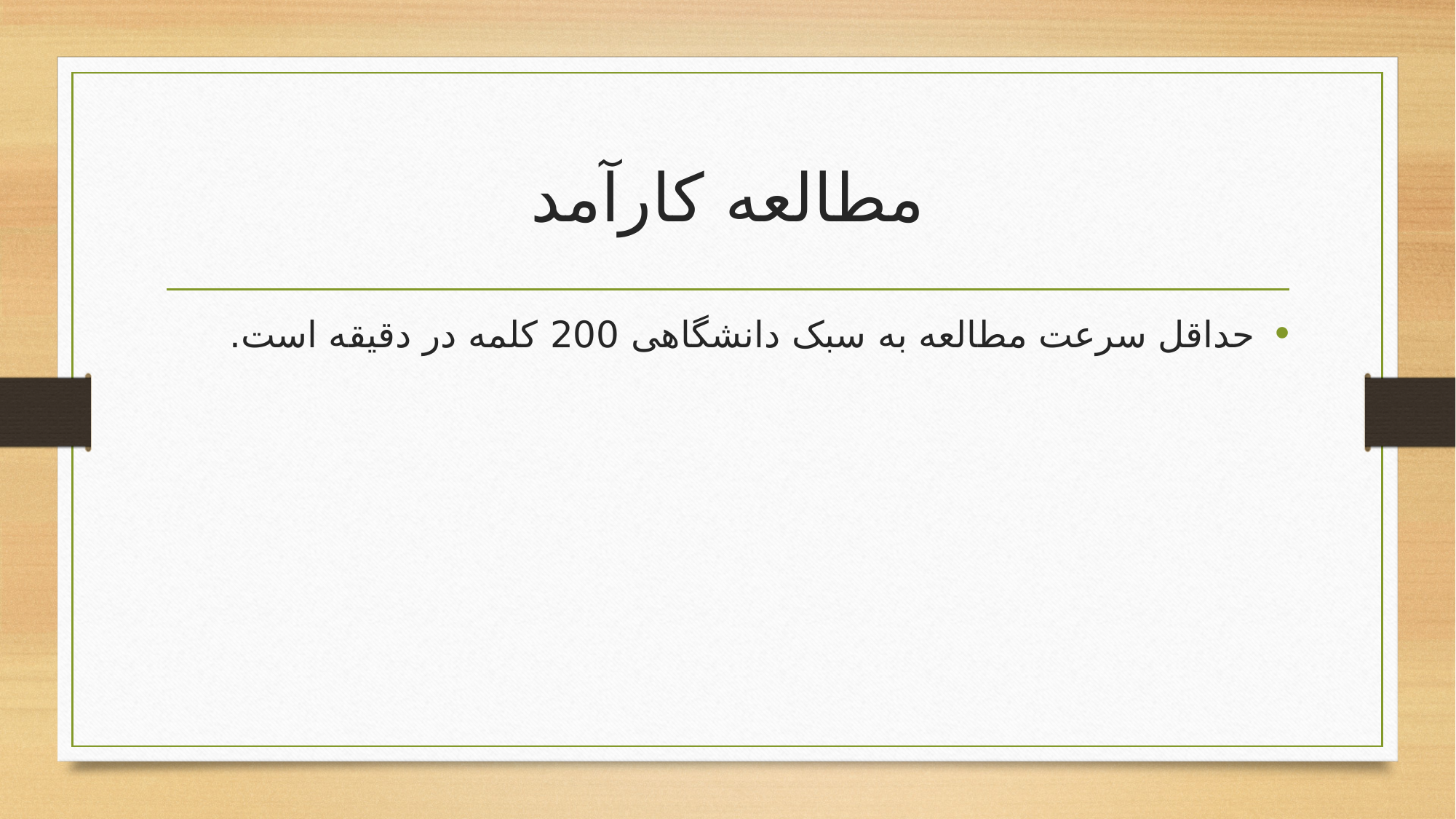

# مطالعه کارآمد
حداقل سرعت مطالعه به سبک دانشگاهی 200 کلمه در دقیقه است.